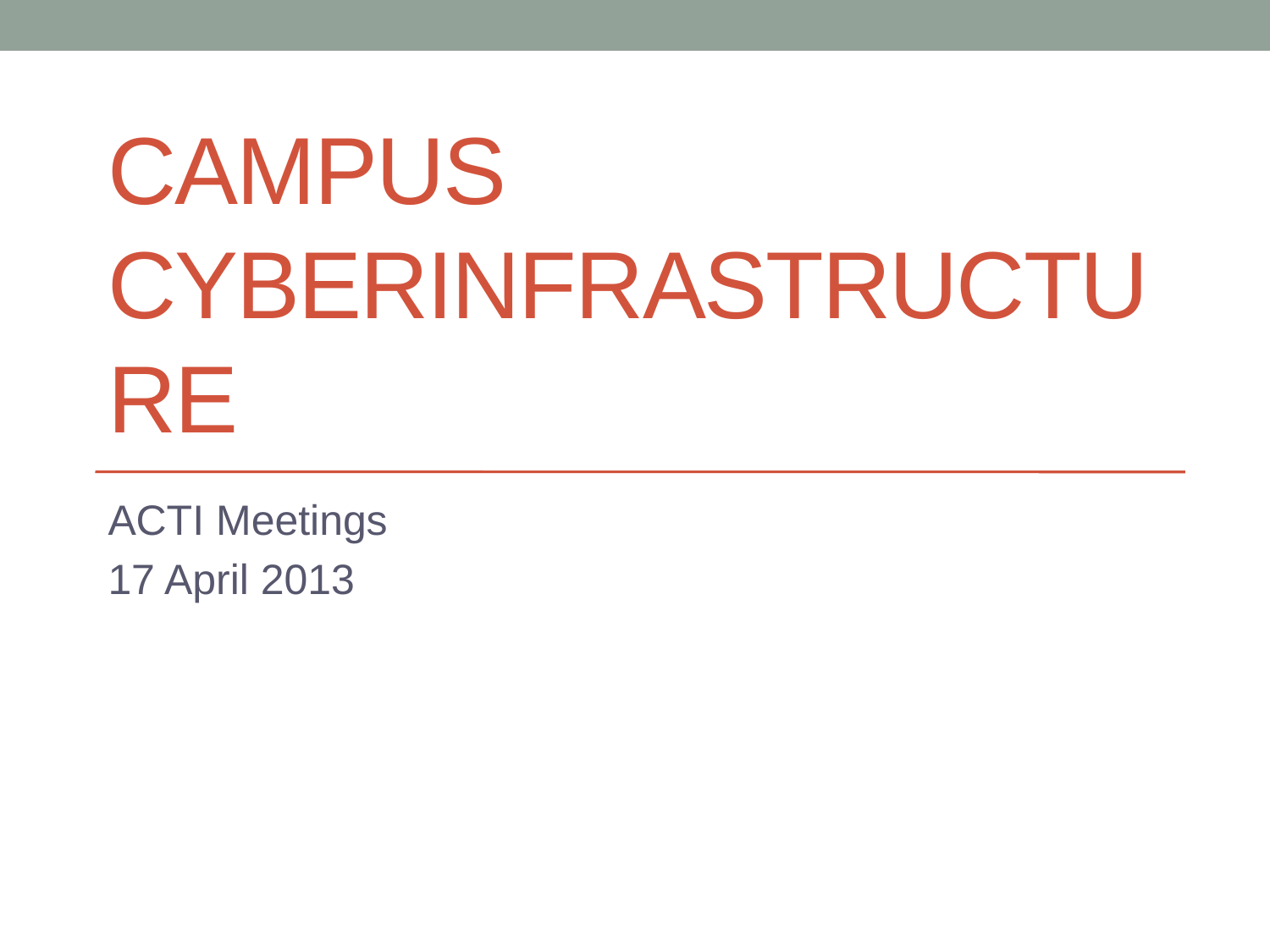

# Campus Cyberinfrastructure
ACTI Meetings
17 April 2013